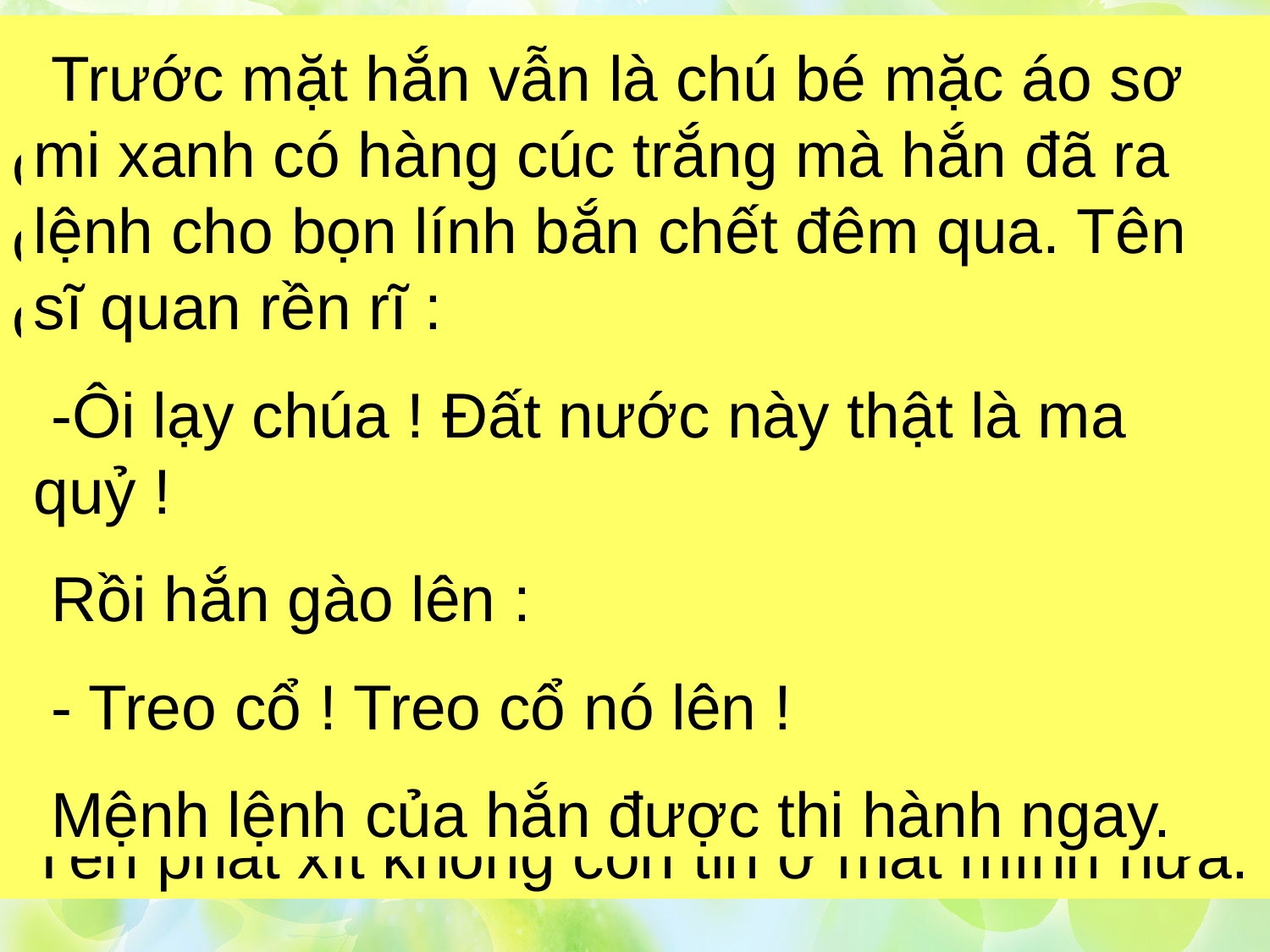

3. Đêm hôm sau, du kích tấn công vào chính khu vực chúng đóng quân. Kho tàng của bọn phát xít nổ tung. Nhưng chúng cũng bắt được một em nhỏ.
 Tên sĩ quan kinh ngạc hỏi :
 - Mày là ai ?
 Chú bé kiêu hãnh trả lời :
 - Tao là du kích !
 Tên phát xít không còn tin ở mắt mình nữa.
 Trước mặt hắn vẫn là chú bé mặc áo sơ mi xanh có hàng cúc trắng mà hắn đã ra lệnh cho bọn lính bắn chết đêm qua. Tên sĩ quan rền rĩ :
 -Ôi lạy chúa ! Đất nước này thật là ma quỷ !
 Rồi hắn gào lên :
 - Treo cổ ! Treo cổ nó lên !
 Mệnh lệnh của hắn được thi hành ngay.